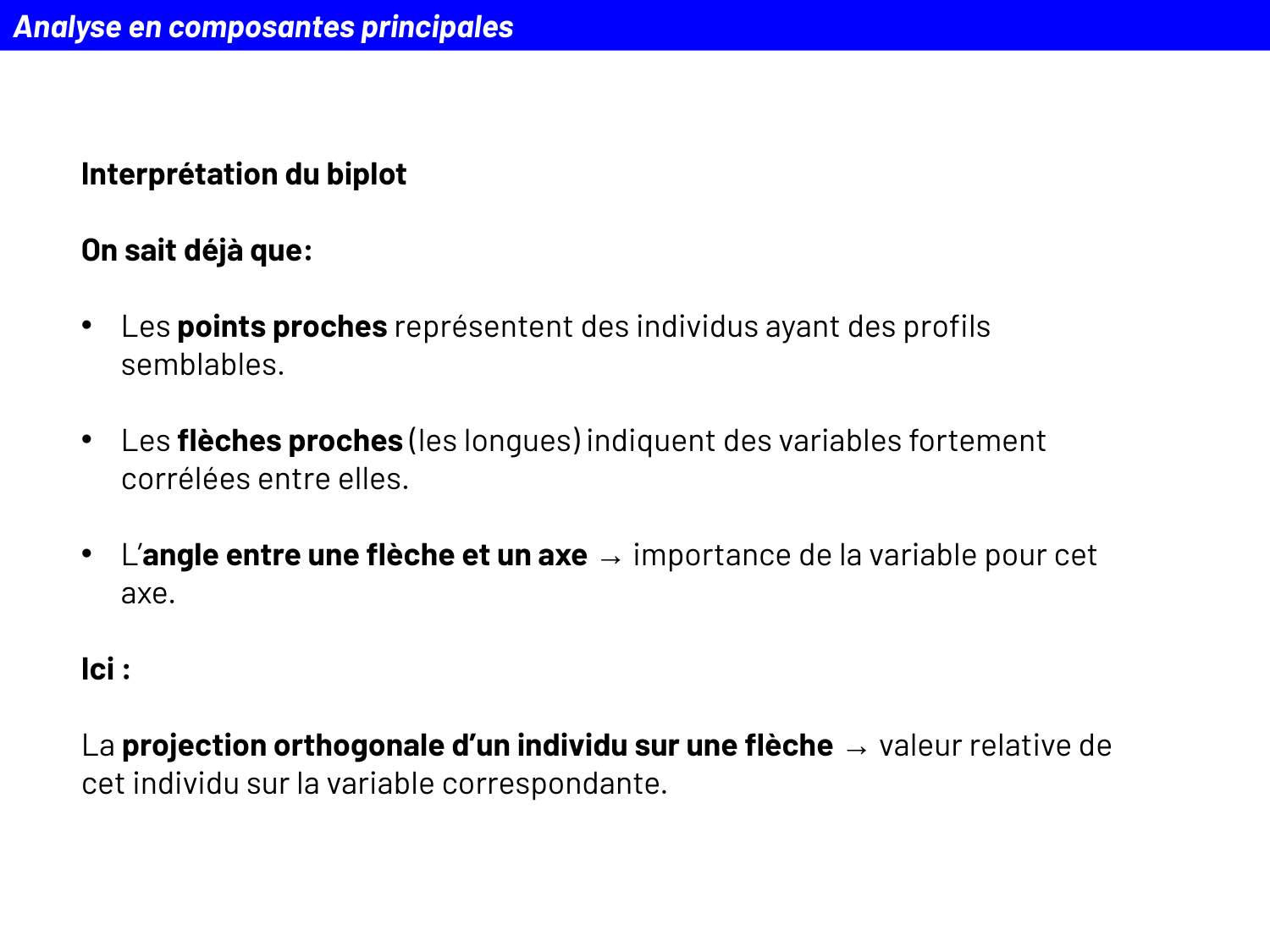

Analyse en composantes principales
Interprétation du biplot

On sait déjà que:

Les points proches représentent des individus ayant des profils semblables.

Les flèches proches (les longues) indiquent des variables fortement corrélées entre elles.

L’angle entre une flèche et un axe → importance de la variable pour cet axe.

Ici :

La projection orthogonale d’un individu sur une flèche → valeur relative de cet individu sur la variable correspondante.